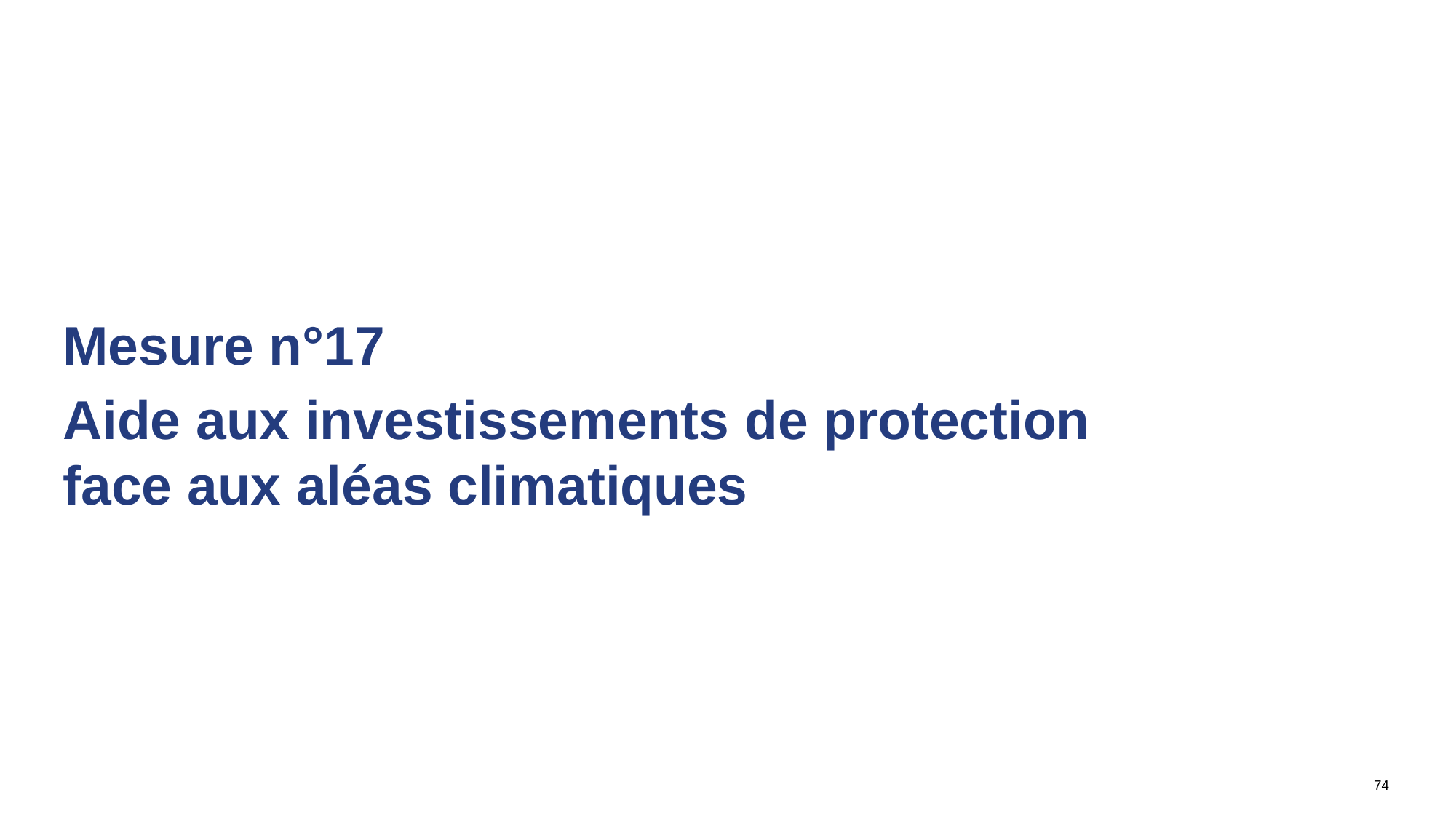

Mesure n°17
Aide aux investissements de protection face aux aléas climatiques